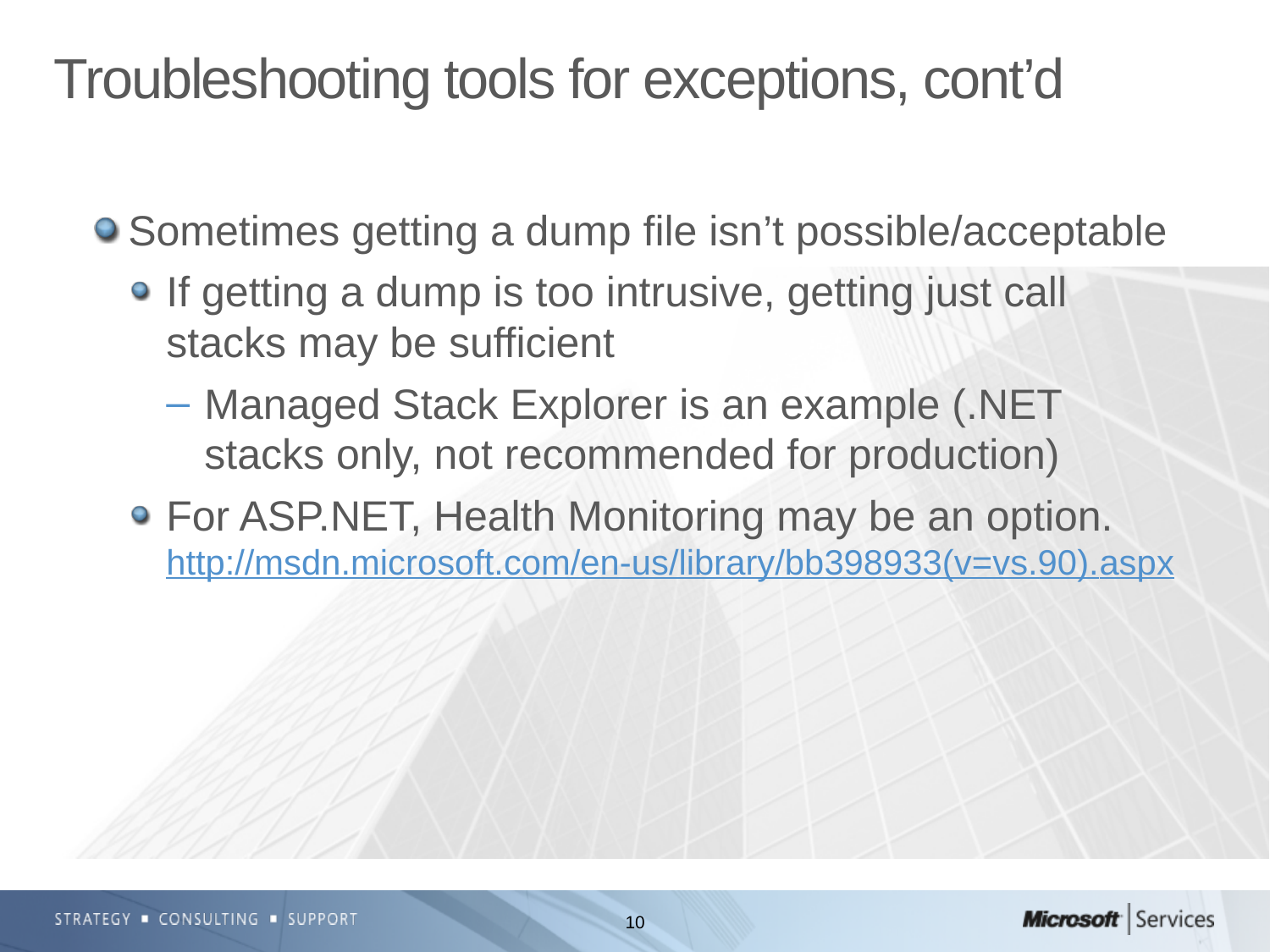

# Troubleshooting tools for exceptions, cont’d
Sometimes getting a dump file isn’t possible/acceptable
If getting a dump is too intrusive, getting just call stacks may be sufficient
Managed Stack Explorer is an example (.NET stacks only, not recommended for production)
For ASP.NET, Health Monitoring may be an option. http://msdn.microsoft.com/en-us/library/bb398933(v=vs.90).aspx